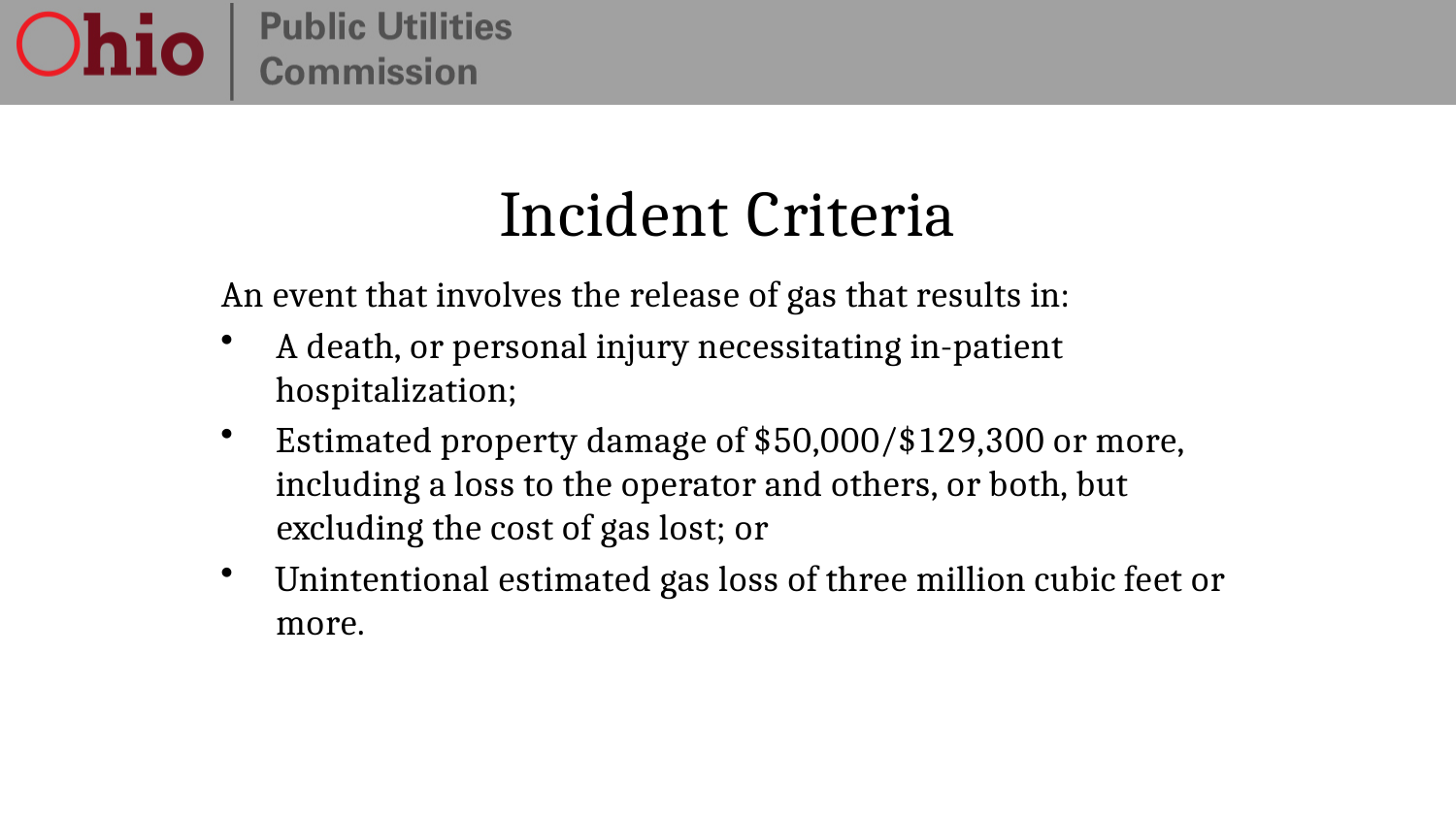

# Incident Criteria
An event that involves the release of gas that results in:
A death, or personal injury necessitating in-patient hospitalization;
Estimated property damage of $50,000/$129,300 or more, including a loss to the operator and others, or both, but excluding the cost of gas lost; or
Unintentional estimated gas loss of three million cubic feet or more.